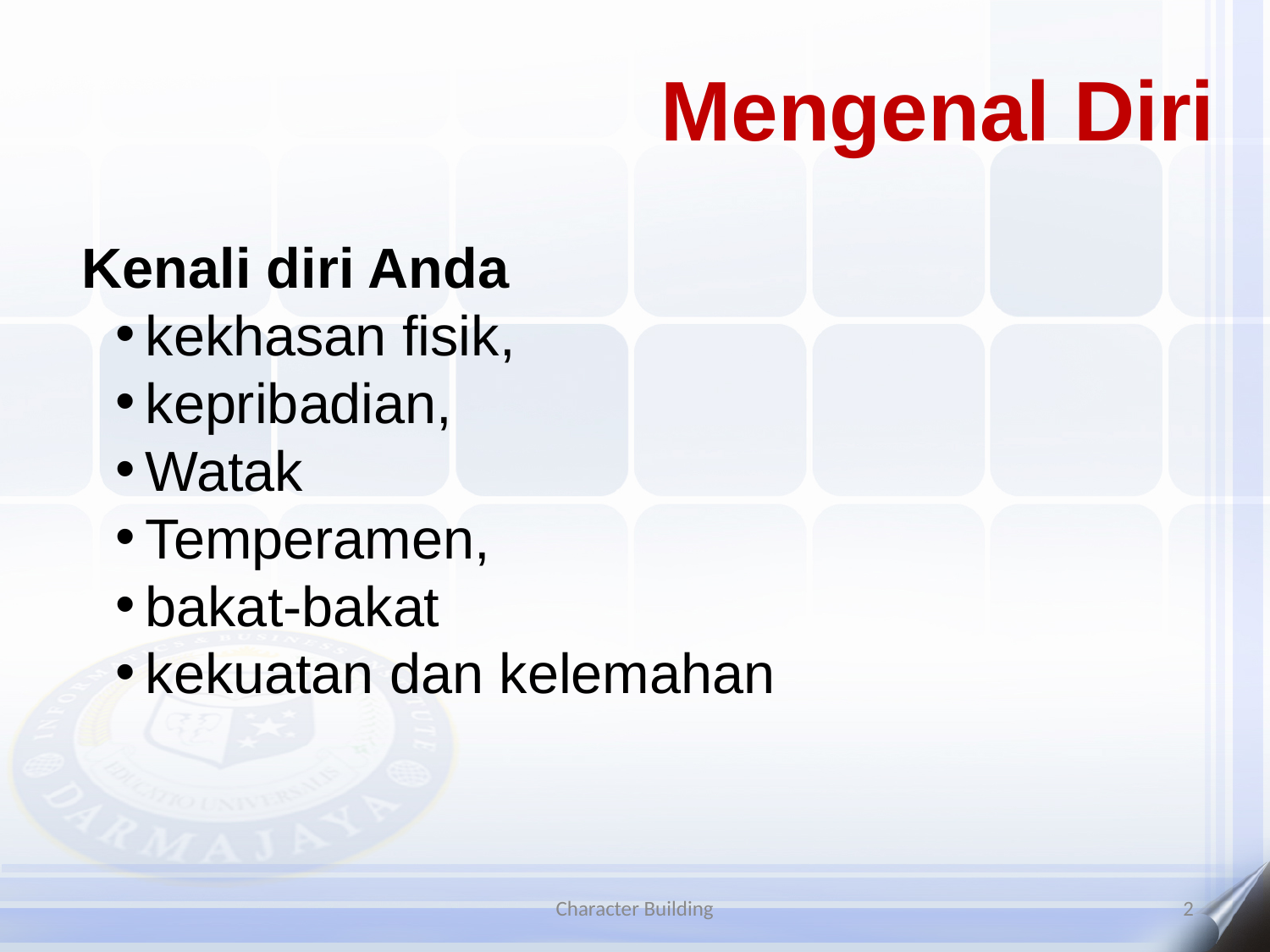

Mengenal Diri
Kenali diri Anda
kekhasan fisik,
kepribadian,
Watak
Temperamen,
bakat-bakat
kekuatan dan kelemahan
Character Building
2